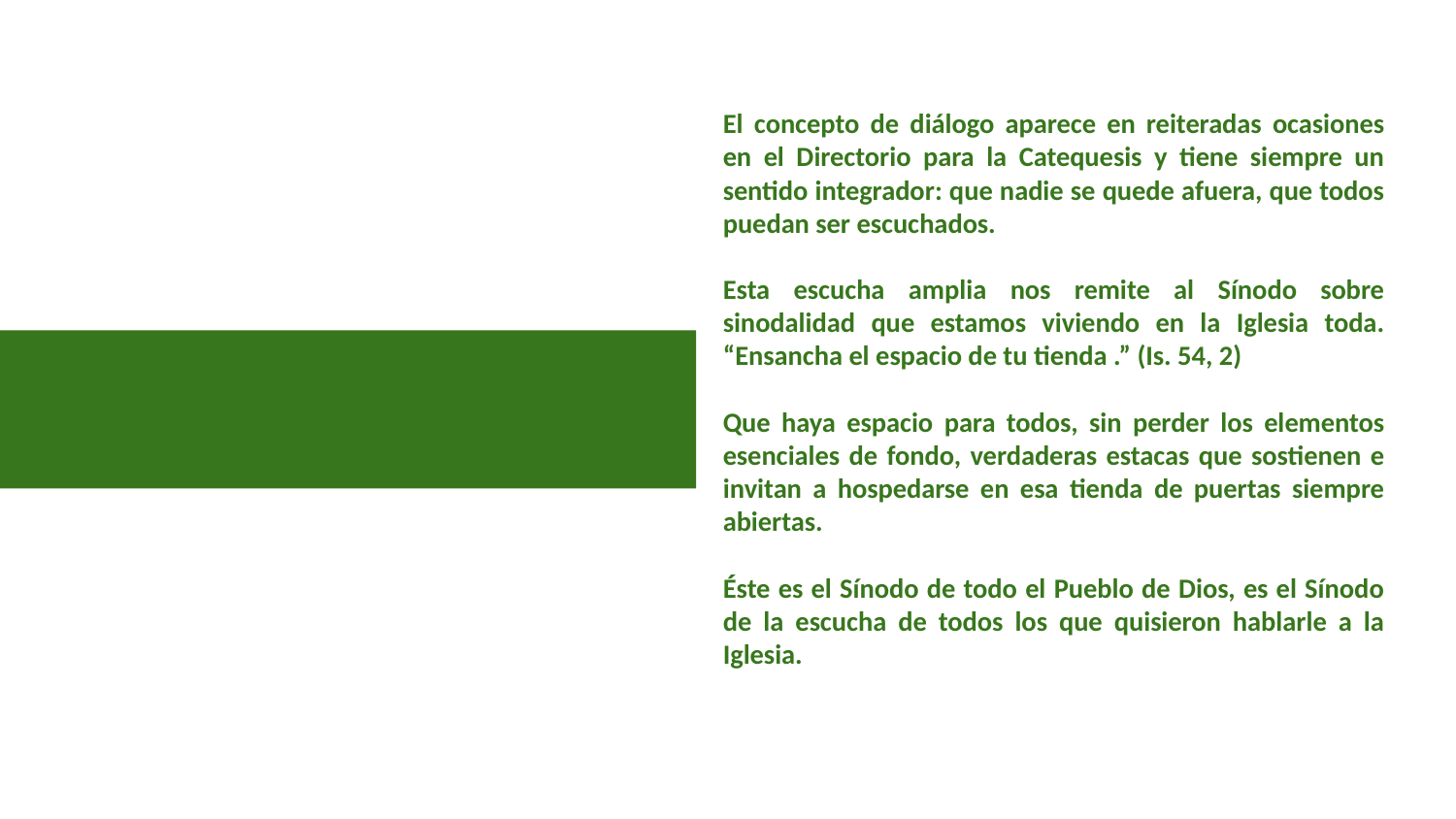

# El concepto de diálogo aparece en reiteradas ocasiones en el Directorio para la Catequesis y tiene siempre un sentido integrador: que nadie se quede afuera, que todos puedan ser escuchados.

Esta escucha amplia nos remite al Sínodo sobre sinodalidad que estamos viviendo en la Iglesia toda. “Ensancha el espacio de tu tienda .” (Is. 54, 2)

Que haya espacio para todos, sin perder los elementos esenciales de fondo, verdaderas estacas que sostienen e invitan a hospedarse en esa tienda de puertas siempre abiertas.

Éste es el Sínodo de todo el Pueblo de Dios, es el Sínodo de la escucha de todos los que quisieron hablarle a la Iglesia.